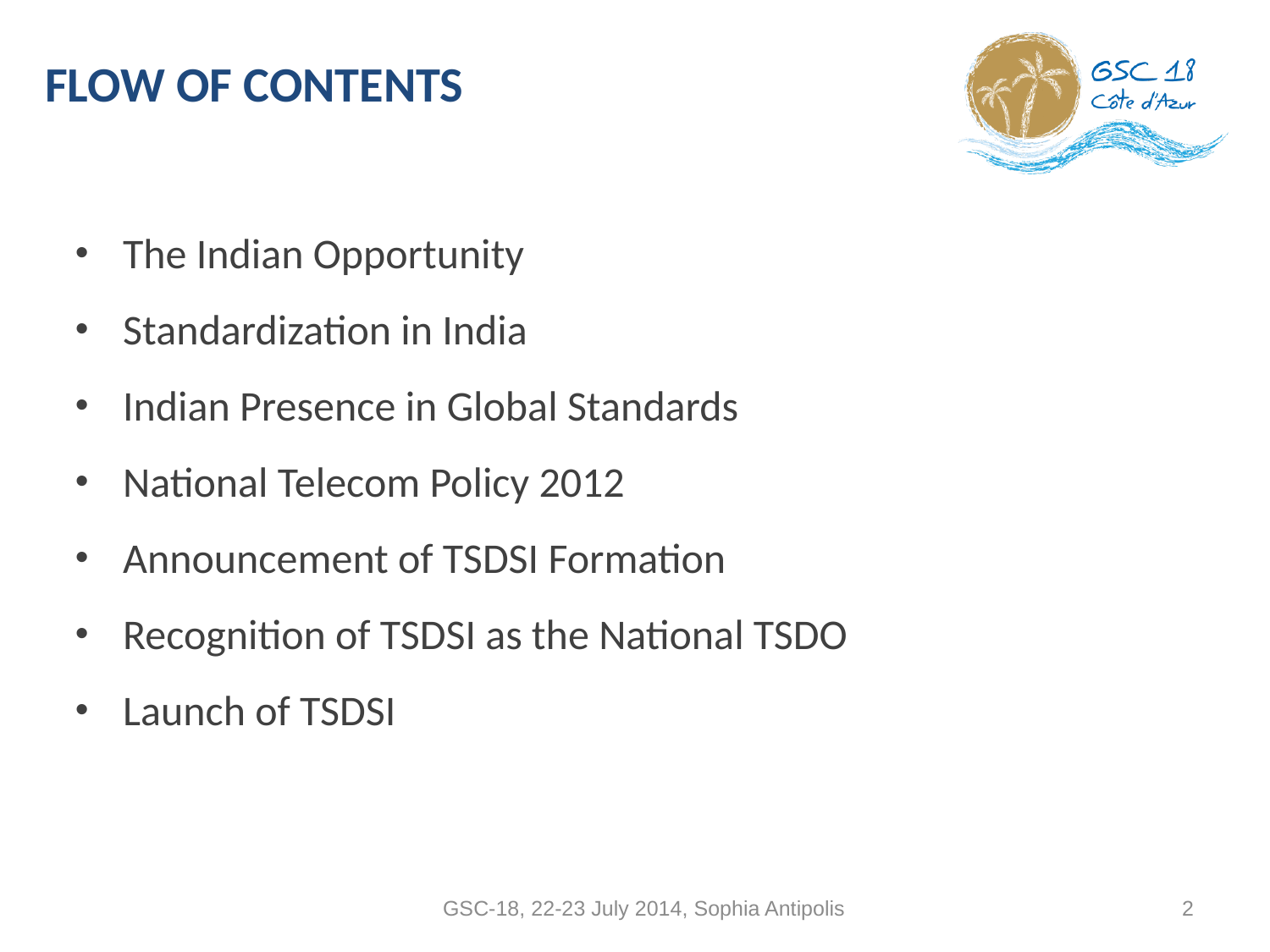

# Flow of Contents
The Indian Opportunity
Standardization in India
Indian Presence in Global Standards
National Telecom Policy 2012
Announcement of TSDSI Formation
Recognition of TSDSI as the National TSDO
Launch of TSDSI
GSC-18, 22-23 July 2014, Sophia Antipolis
2